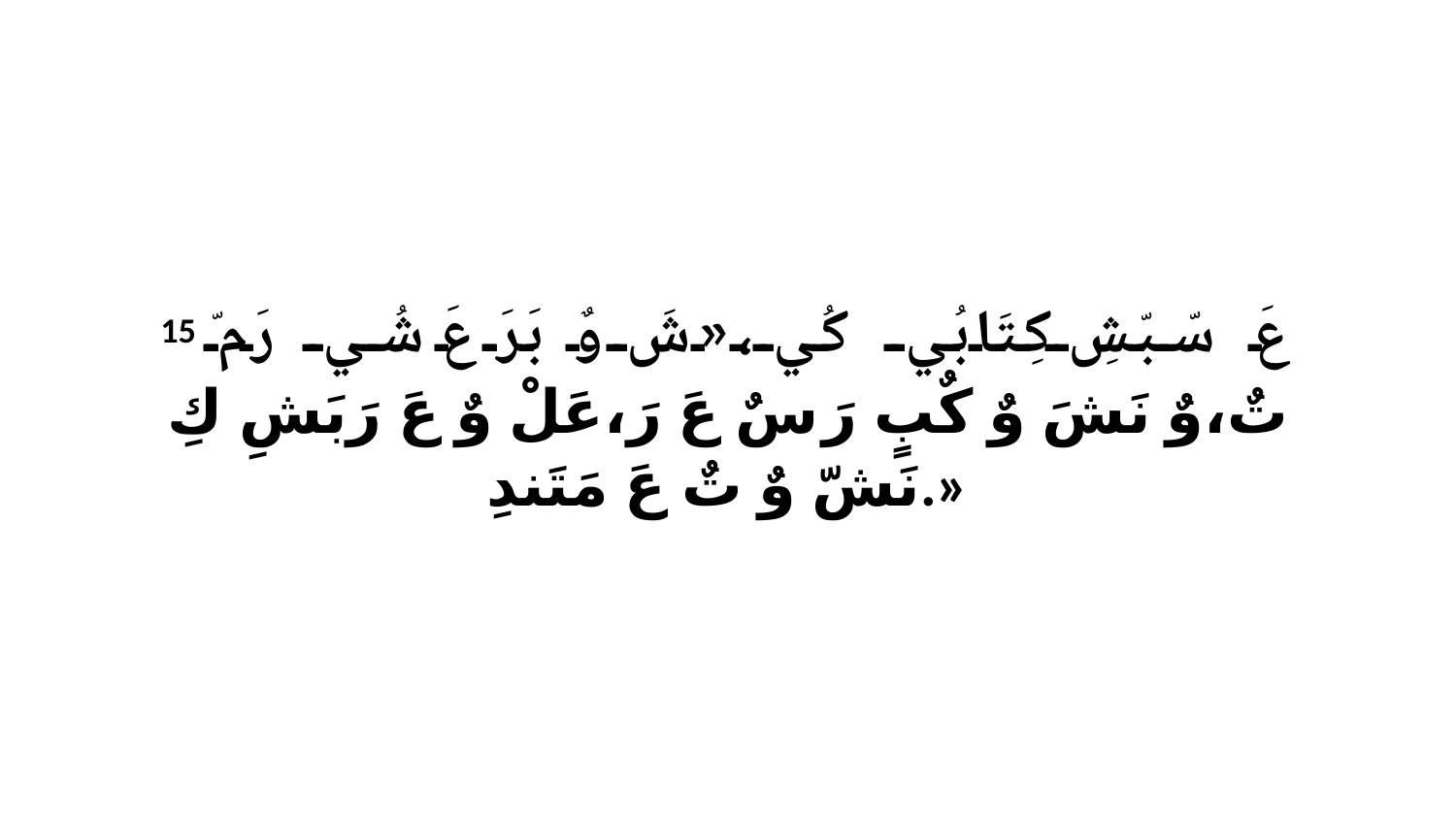

15 عَ سّبّشِ كِتَابُي كُي،«شَ وٌ بَرَ عَ شُي رَ مّ تٌ،وٌ نَشَ وٌ كٌبٍ رَ سٌ عَ رَ،عَلْ وٌ عَ رَبَشِ كِ نَشّ وٌ تٌ عَ مَتَندِ.»